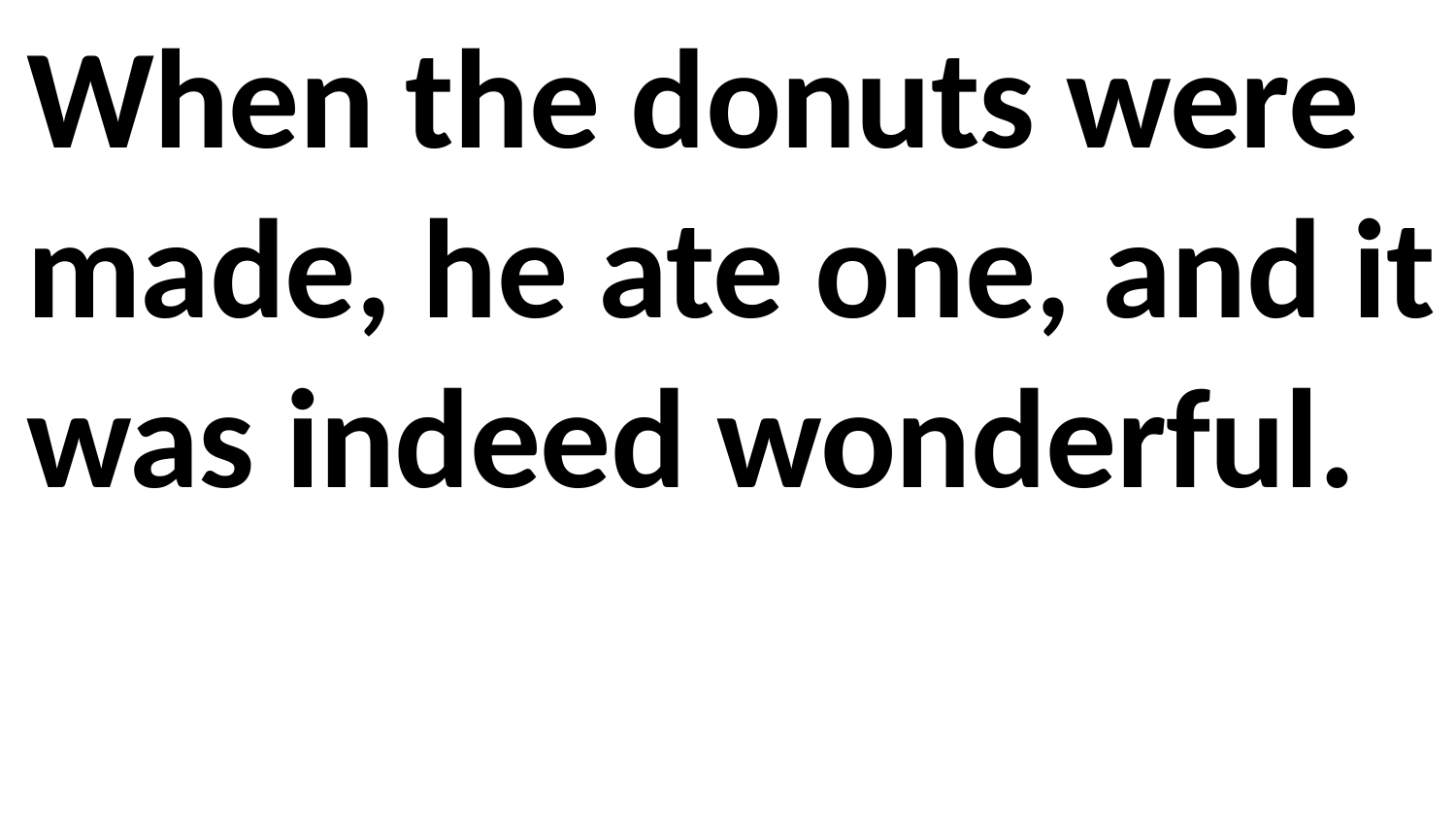

When the donuts were made, he ate one, and it was indeed wonderful.